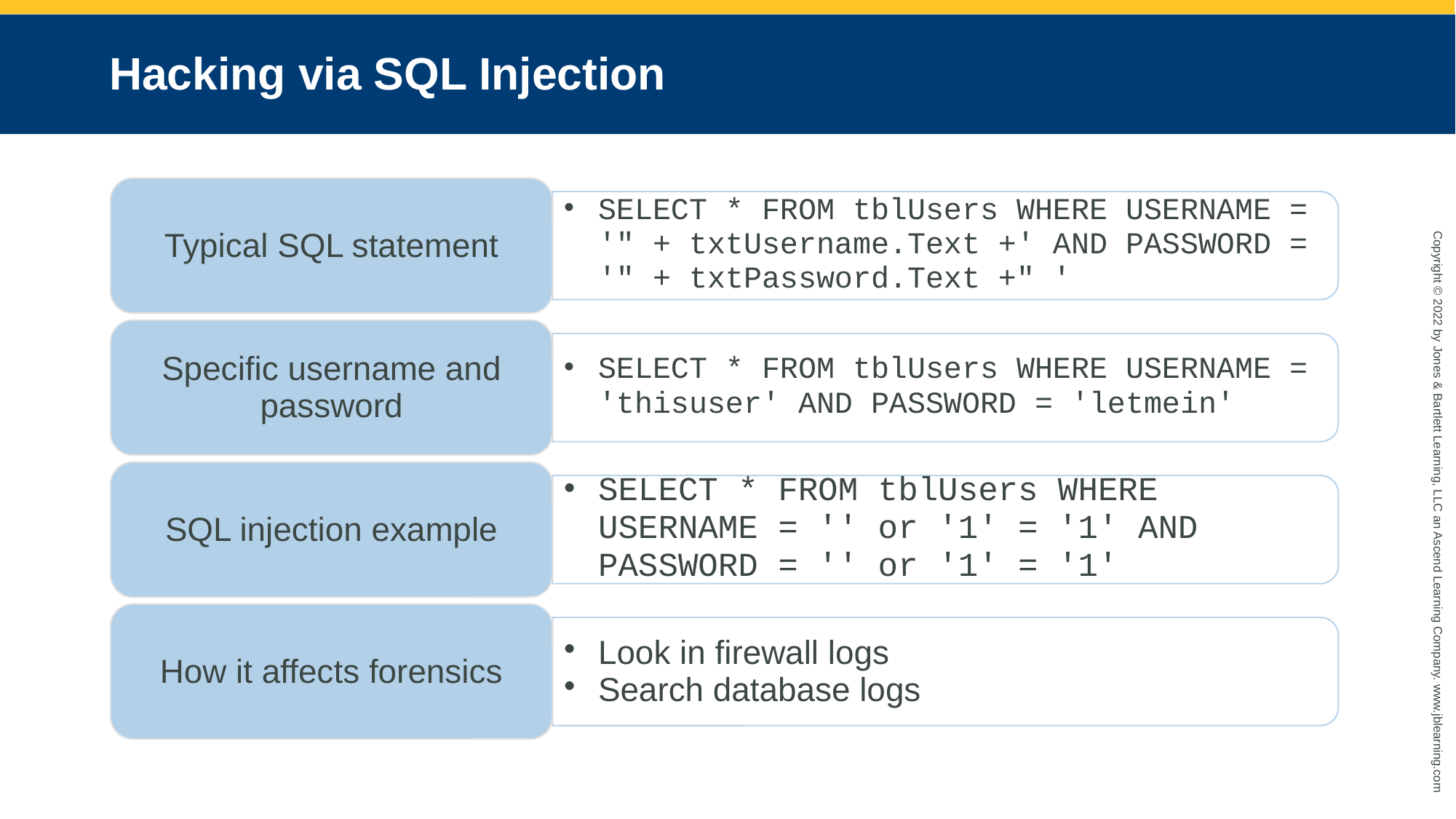

# Hacking via SQL Injection
Typical SQL statement
SELECT * FROM tblUsers WHERE USERNAME = '" + txtUsername.Text +' AND PASSWORD = '" + txtPassword.Text +" '
Specific username and password
SELECT * FROM tblUsers WHERE USERNAME = 'thisuser' AND PASSWORD = 'letmein'
SQL injection example
SELECT * FROM tblUsers WHERE USERNAME = '' or '1' = '1' AND PASSWORD = '' or '1' = '1'
How it affects forensics
Look in firewall logs
Search database logs